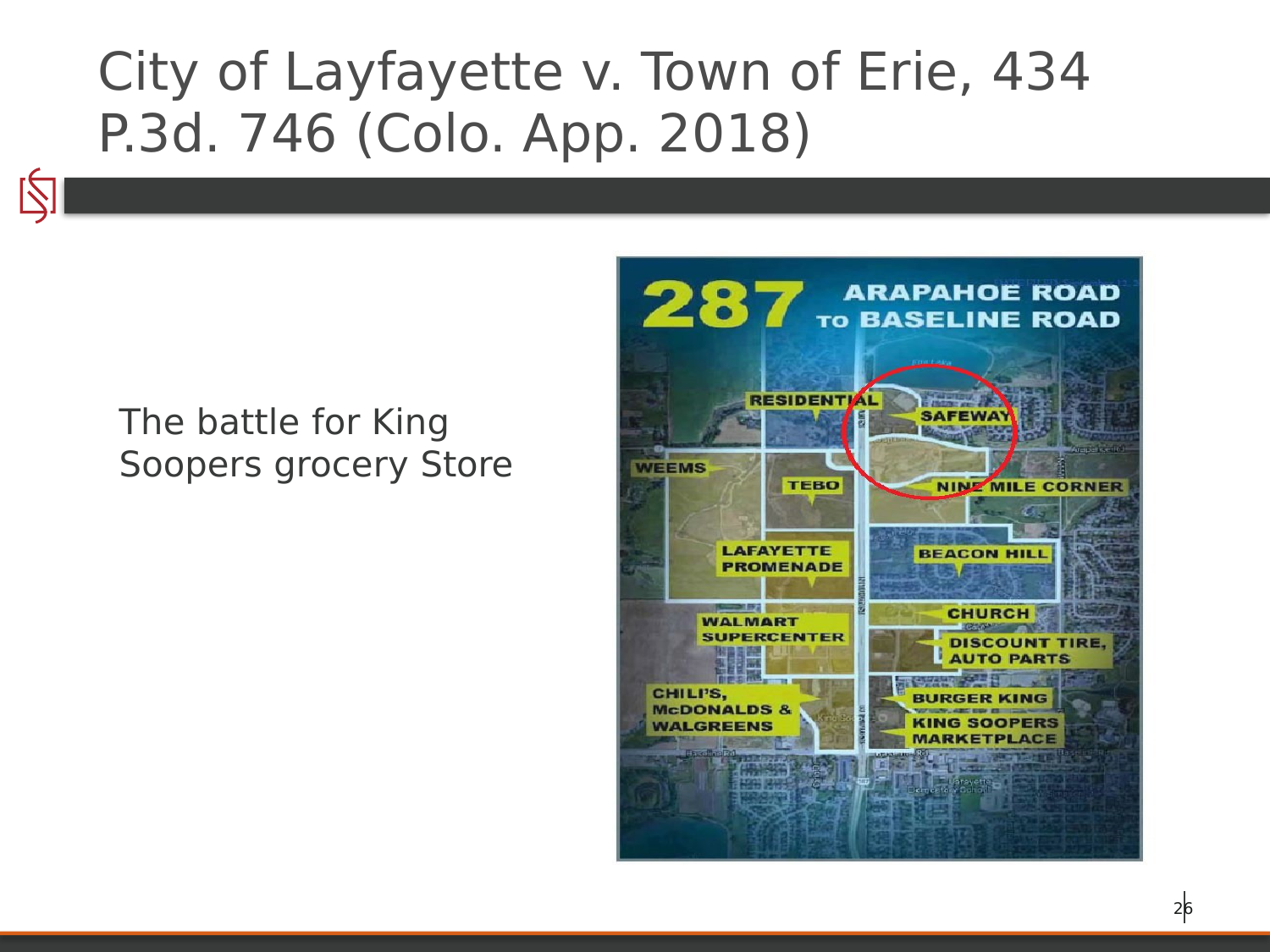

# City of Layfayette v. Town of Erie, 434 P.3d. 746 (Colo. App. 2018)

The battle for King Soopers grocery Store